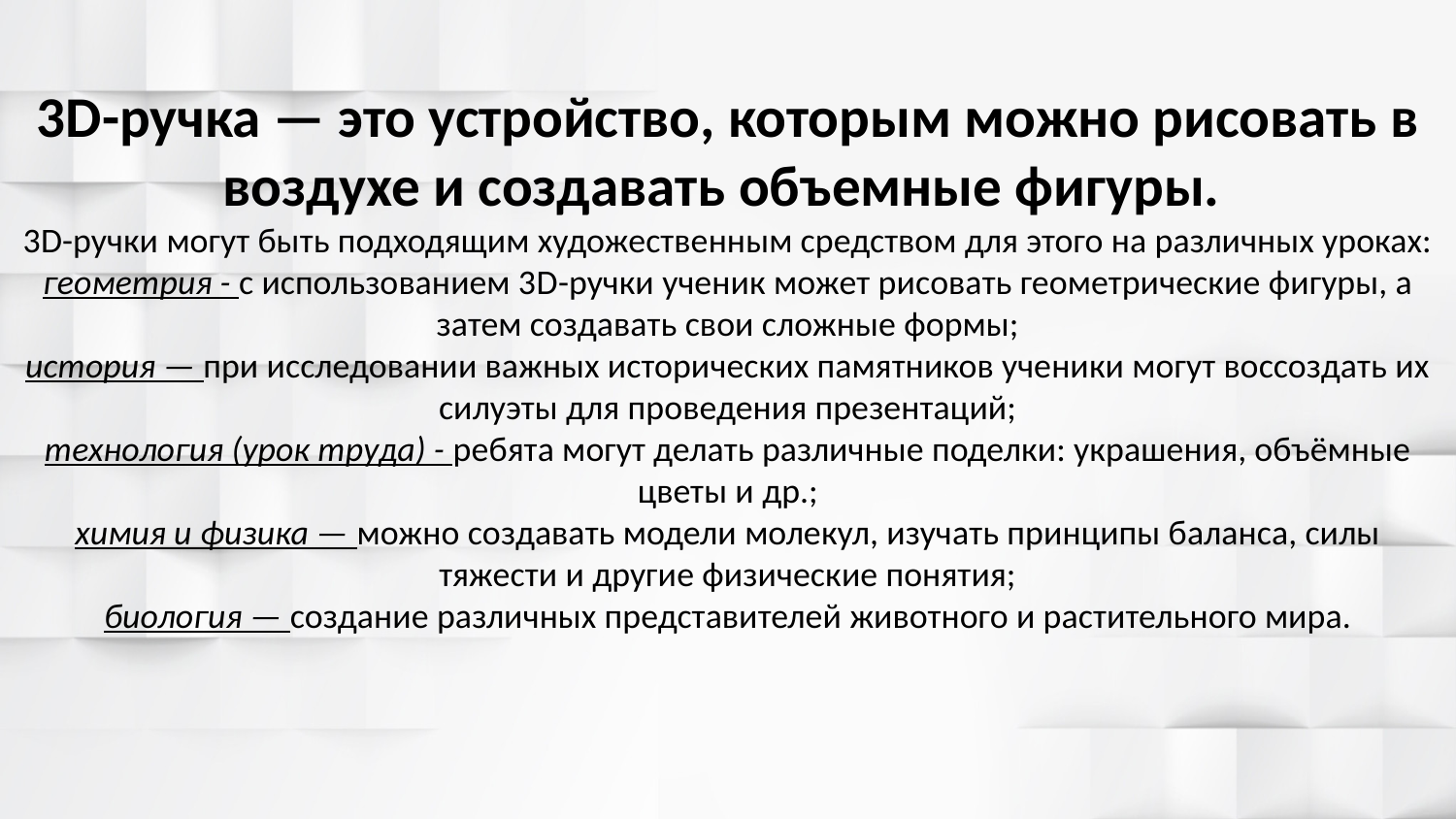

# 3D-ручка — это устройство, которым можно рисовать в воздухе и создавать объемные фигуры. 3D-ручки могут быть подходящим художественным средством для этого на различных уроках: геометрия - с использованием 3D-ручки ученик может рисовать геометрические фигуры, а затем создавать свои сложные формы; история — при исследовании важных исторических памятников ученики могут воссоздать их силуэты для проведения презентаций; технология (урок труда) - ребята могут делать различные поделки: украшения, объёмные цветы и др.; химия и физика — можно создавать модели молекул, изучать принципы баланса, силы тяжести и другие физические понятия; биология — создание различных представителей животного и растительного мира.